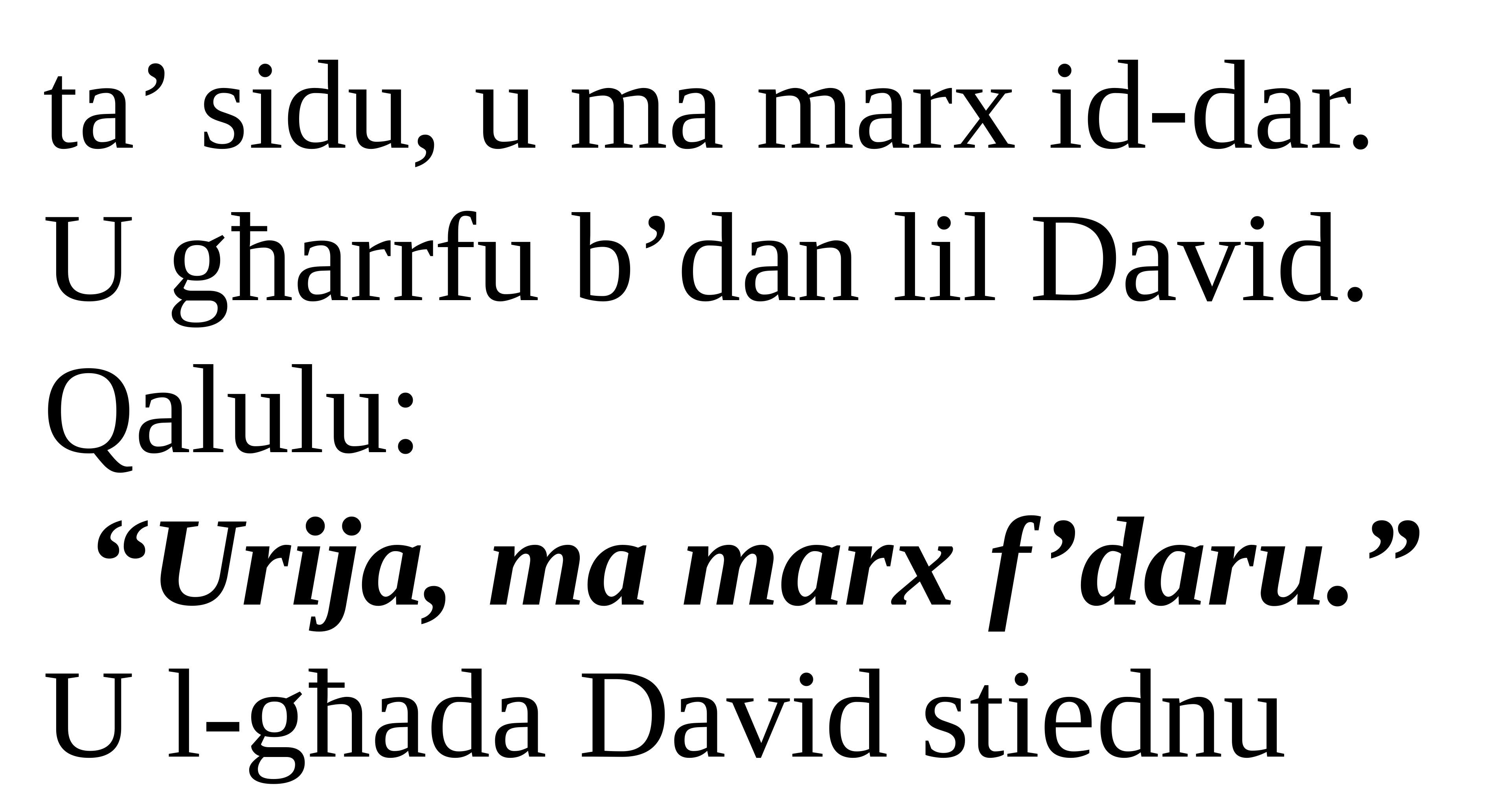

ta’ sidu, u ma marx id-dar.
U għarrfu b’dan lil David. Qalulu:
“Urija, ma marx f’daru.”
U l-għada David stiednu